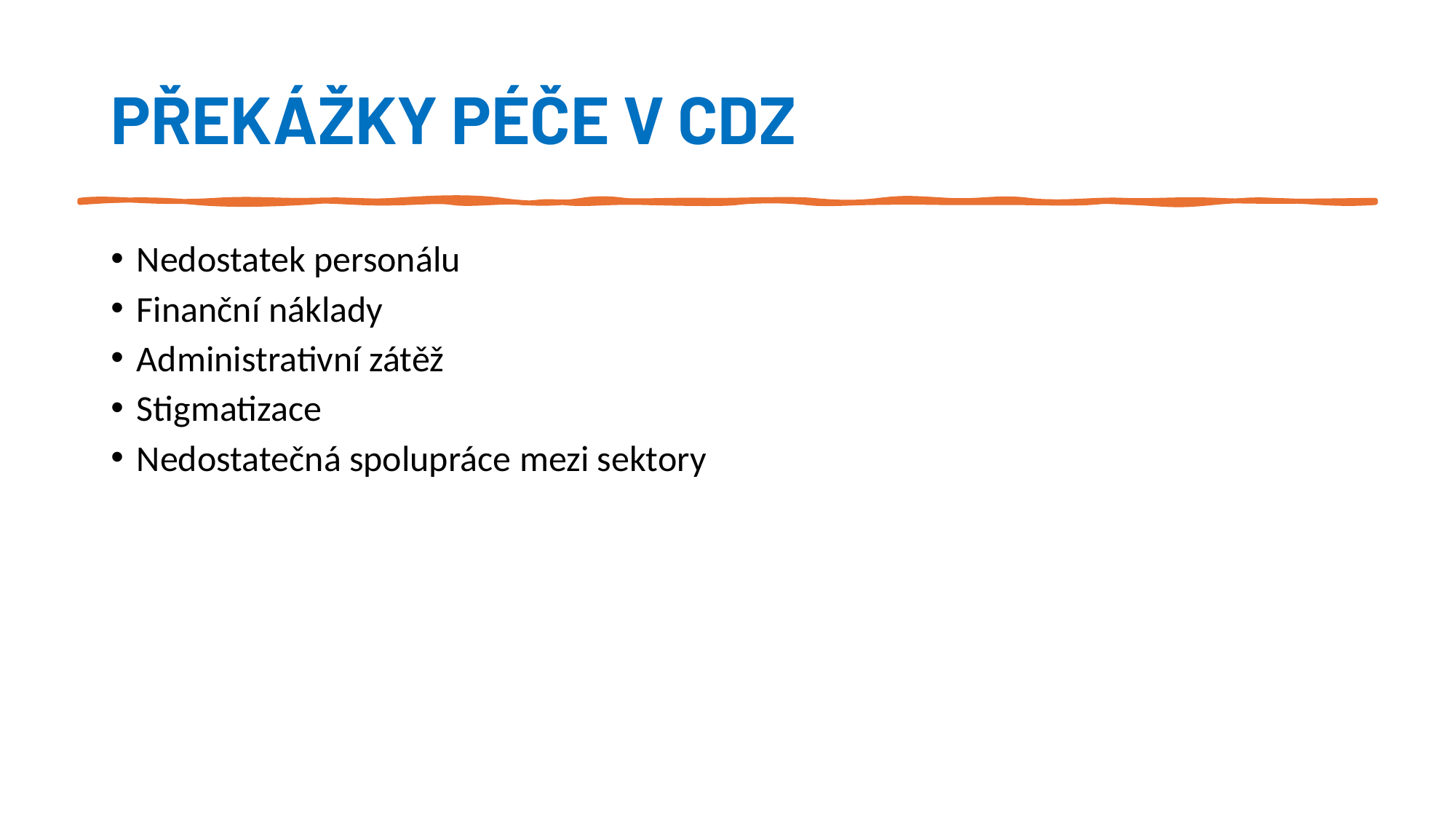

# PŘEKÁŽKY PÉČE V CDZ

Nedostatek personálu
Finanční náklady
Administrativní zátěž
Stigmatizace
Nedostatečná spolupráce mezi sektory